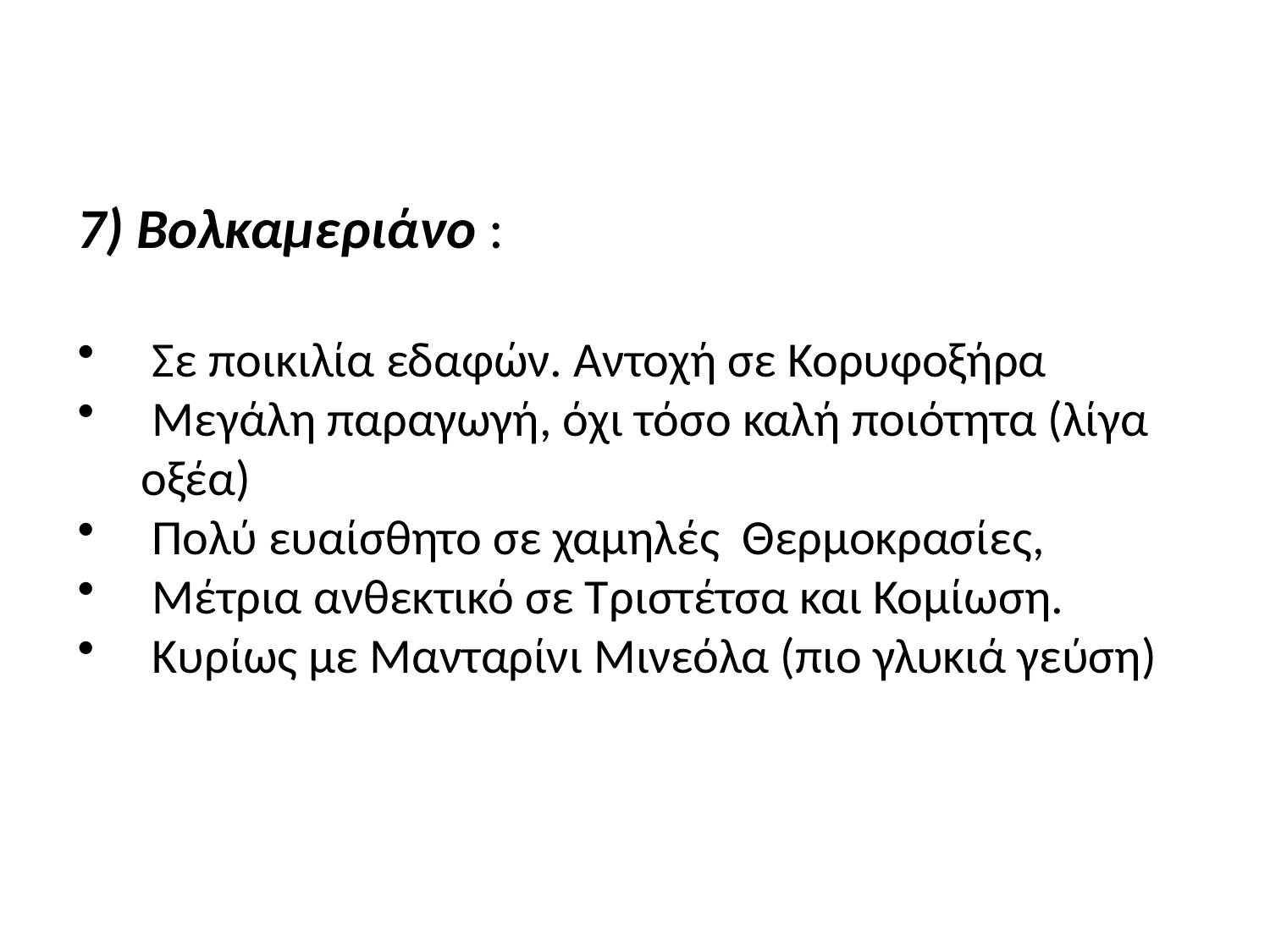

7) Βολκαμεριάνο :

 Σε ποικιλία εδαφών. Αντοχή σε Κορυφοξήρα
 Μεγάλη παραγωγή, όχι τόσο καλή ποιότητα (λίγα οξέα)
 Πολύ ευαίσθητο σε χαμηλές  Θερμοκρασίες,
 Μέτρια ανθεκτικό σε Τριστέτσα και Κομίωση.
 Κυρίως με Μανταρίνι Μινεόλα (πιο γλυκιά γεύση)